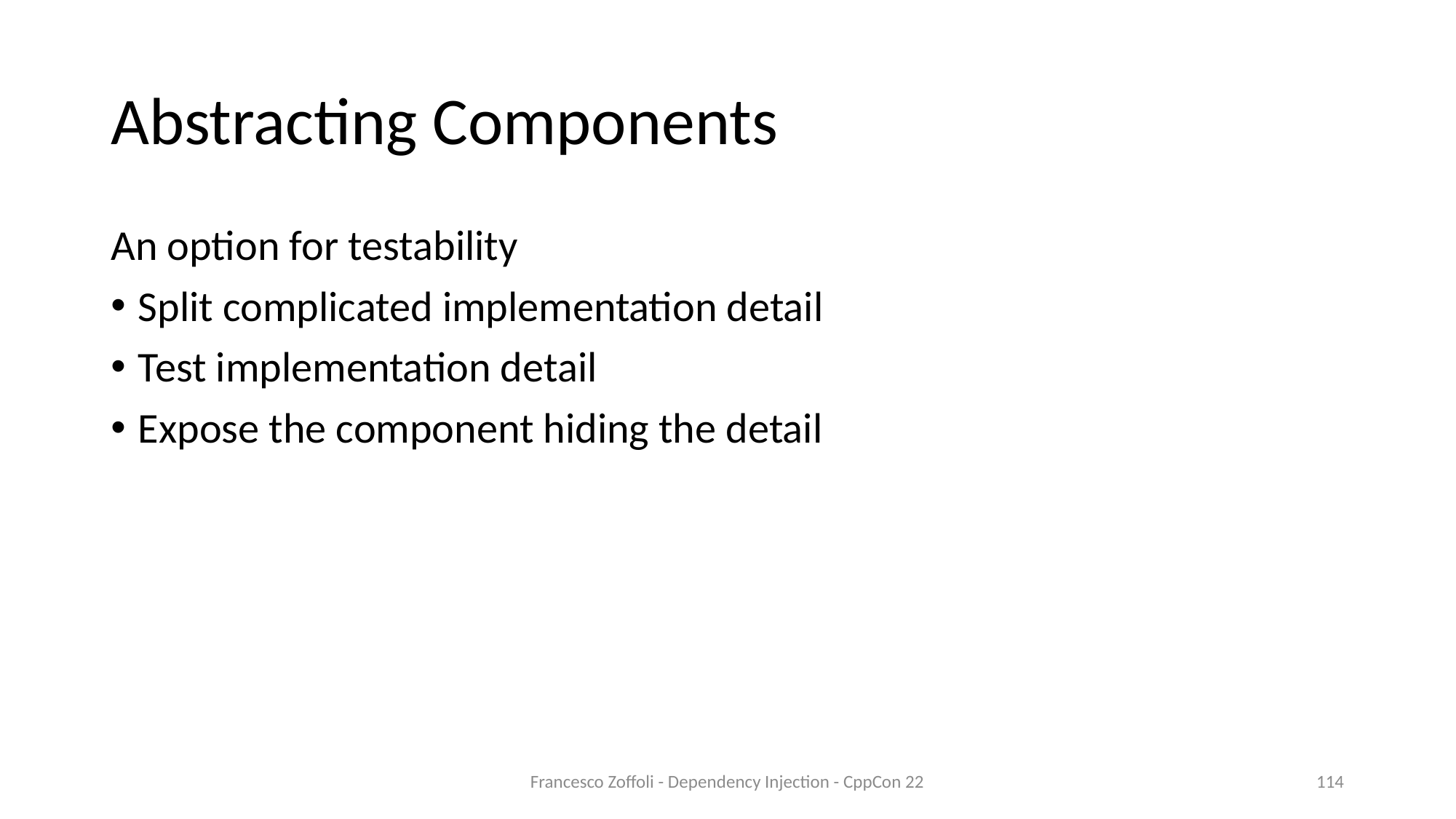

# Abstracting Components
An option for testability
Split complicated implementation detail
Test implementation detail
Expose the component hiding the detail
Francesco Zoffoli - Dependency Injection - CppCon 22
114